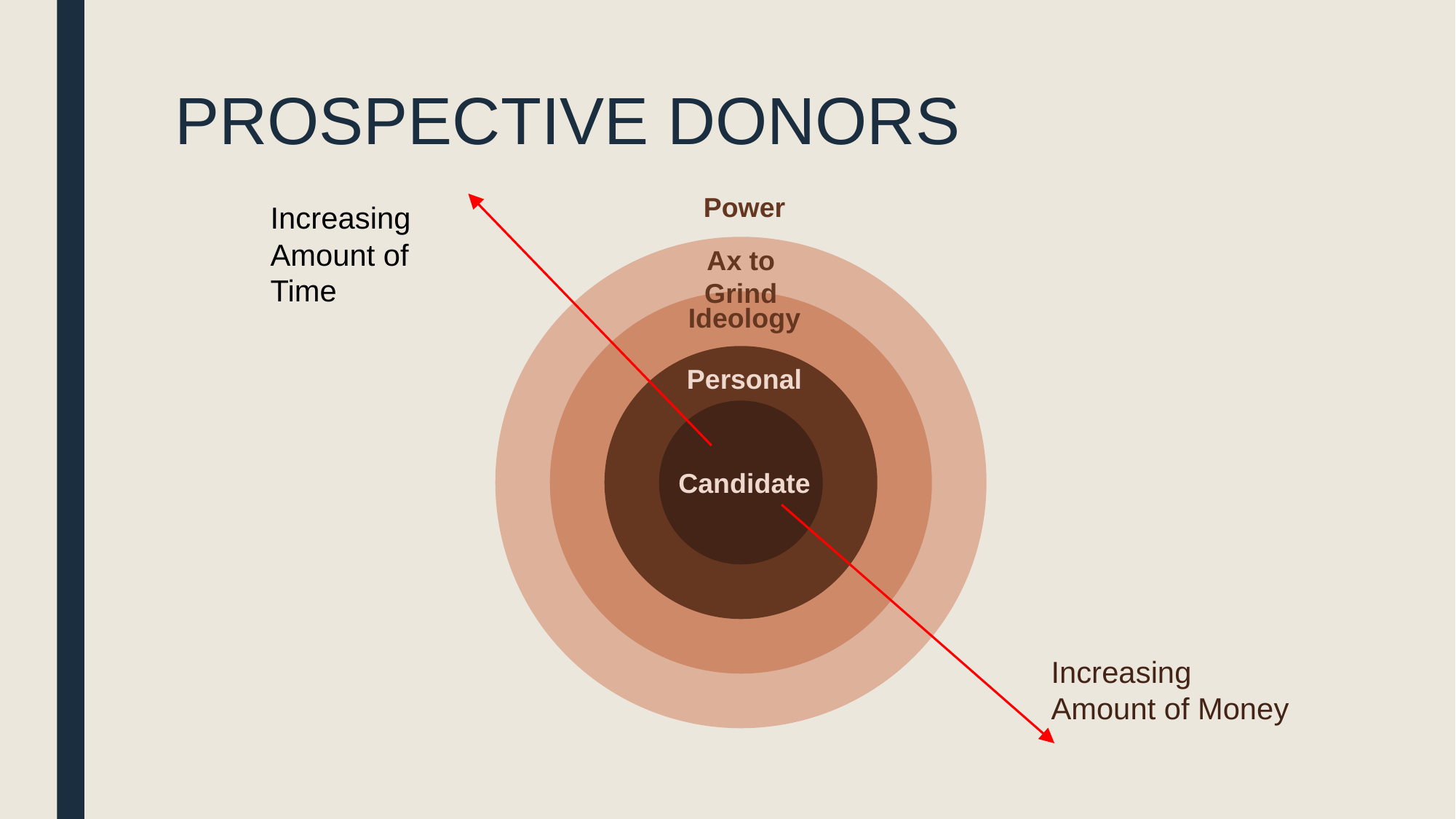

# Prospective Donors

Power
Increasing Amount of Time

Ax to Grind

Ideology

Personal

Candidate
Increasing Amount of Money